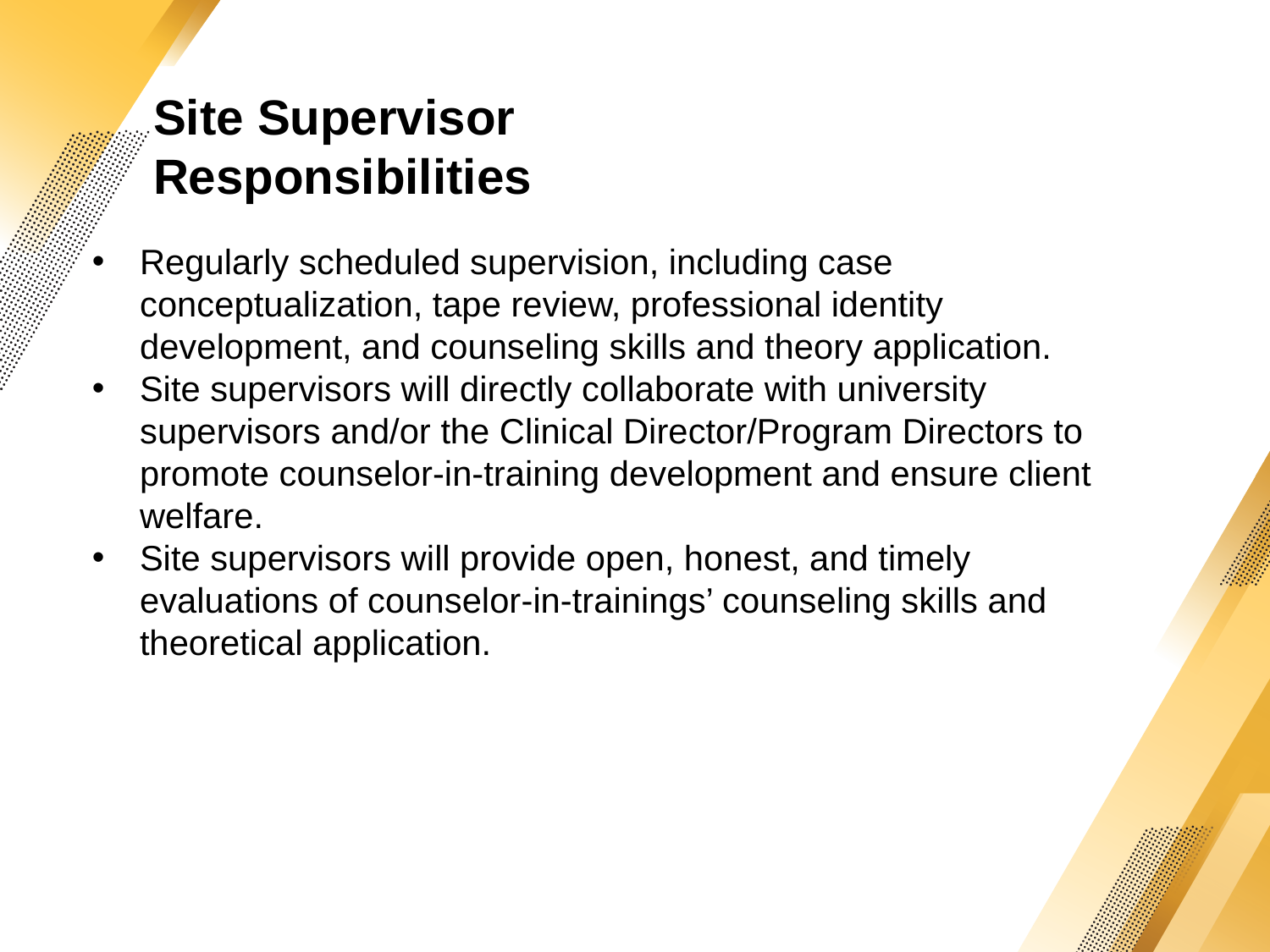

Site Supervisor Responsibilities
Regularly scheduled supervision, including case conceptualization, tape review, professional identity development, and counseling skills and theory application.
Site supervisors will directly collaborate with university supervisors and/or the Clinical Director/Program Directors to promote counselor-in-training development and ensure client welfare.
Site supervisors will provide open, honest, and timely evaluations of counselor-in-trainings’ counseling skills and theoretical application.